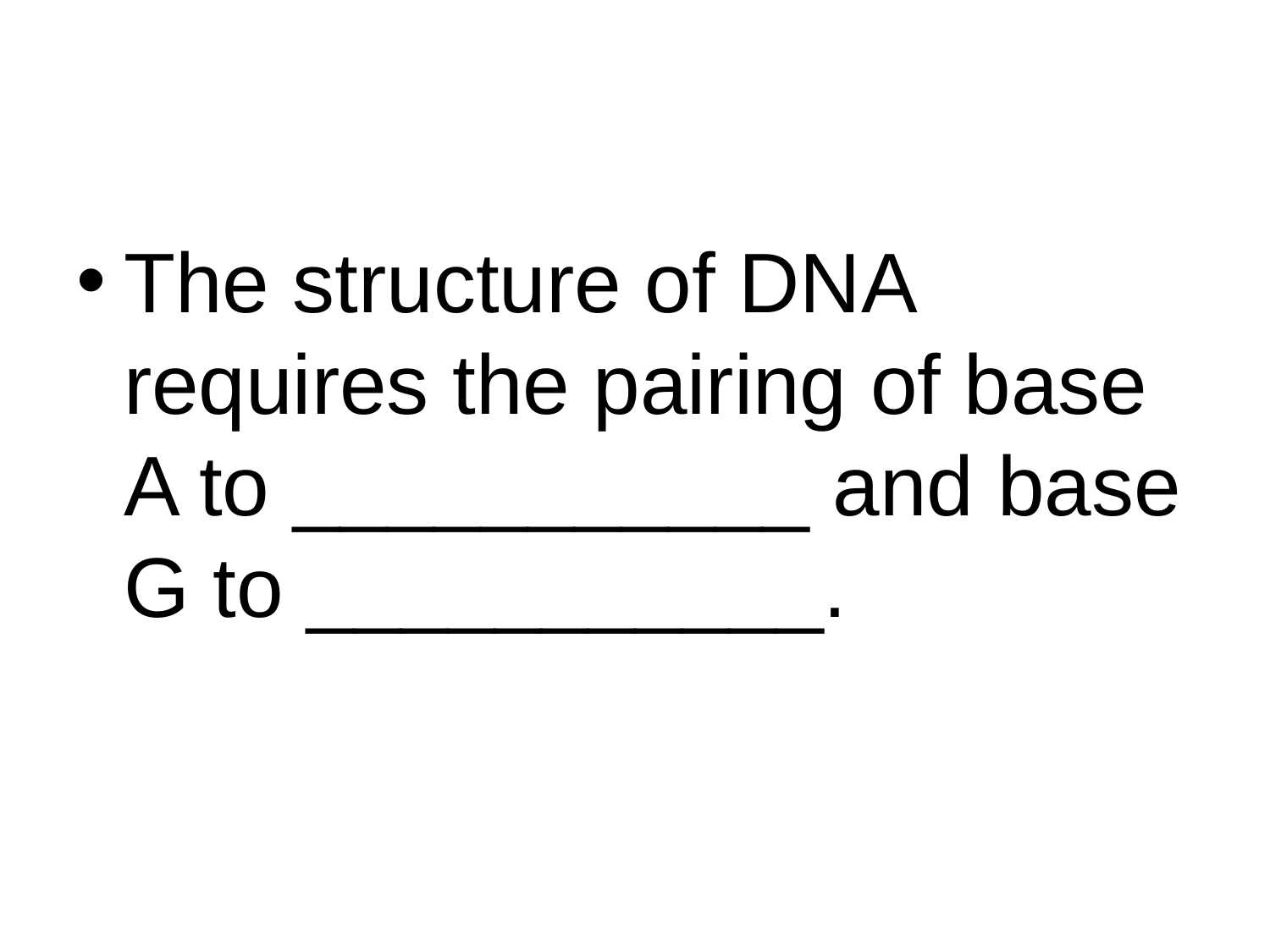

#
The structure of DNA requires the pairing of base A to ___________ and base G to ___________.